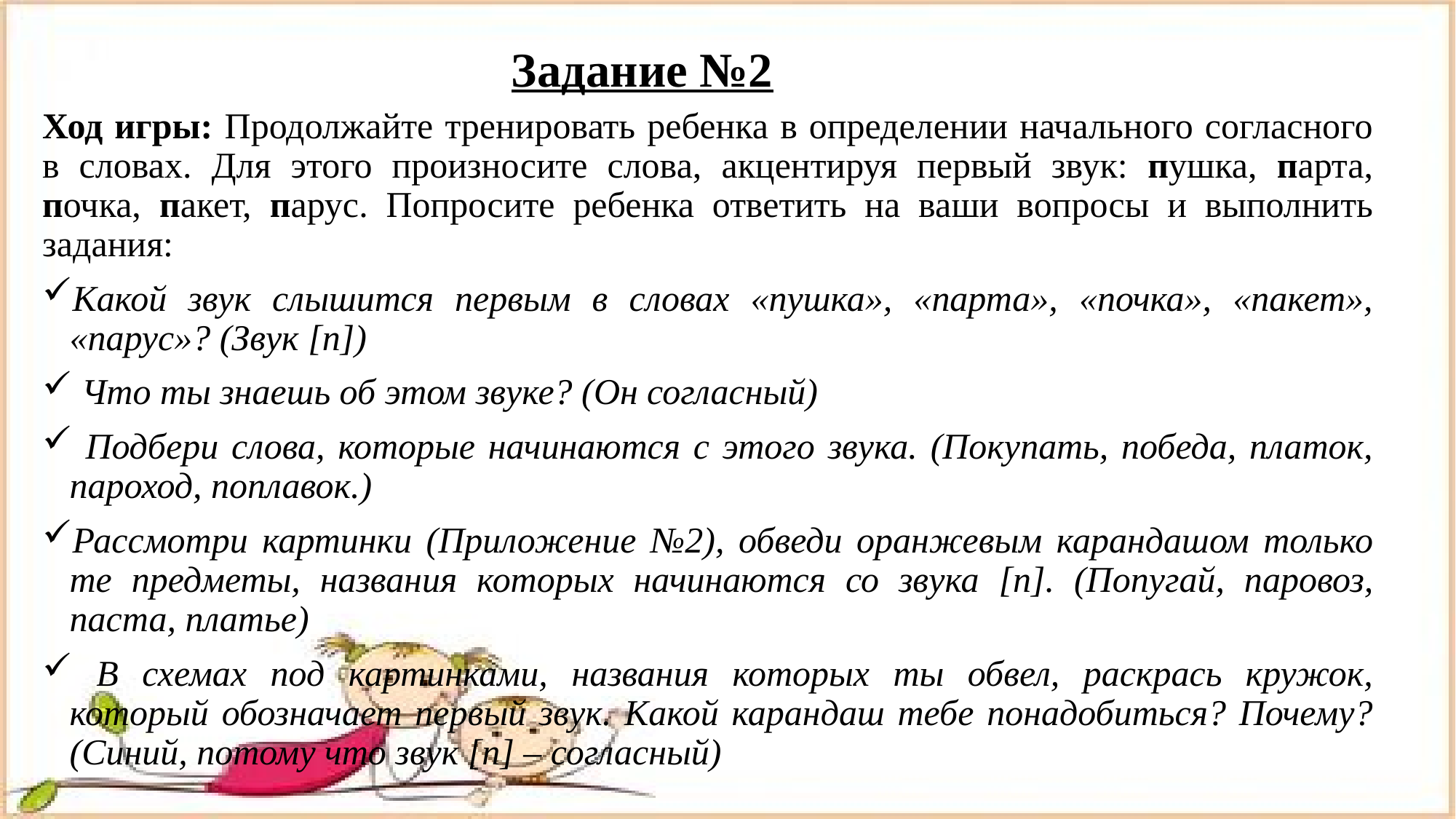

# Задание №2
Ход игры: Продолжайте тренировать ребенка в определении начального согласного в словах. Для этого произносите слова, акцентируя первый звук: пушка, парта, почка, пакет, парус. Попросите ребенка ответить на ваши вопросы и выполнить задания:
Какой звук слышится первым в словах «пушка», «парта», «почка», «пакет», «парус»? (Звук [п])
 Что ты знаешь об этом звуке? (Он согласный)
 Подбери слова, которые начинаются с этого звука. (Покупать, победа, платок, пароход, поплавок.)
Рассмотри картинки (Приложение №2), обведи оранжевым карандашом только те предметы, названия которых начинаются со звука [п]. (Попугай, паровоз, паста, платье)
 В схемах под картинками, названия которых ты обвел, раскрась кружок, который обозначает первый звук. Какой карандаш тебе понадобиться? Почему? (Синий, потому что звук [п] – согласный)